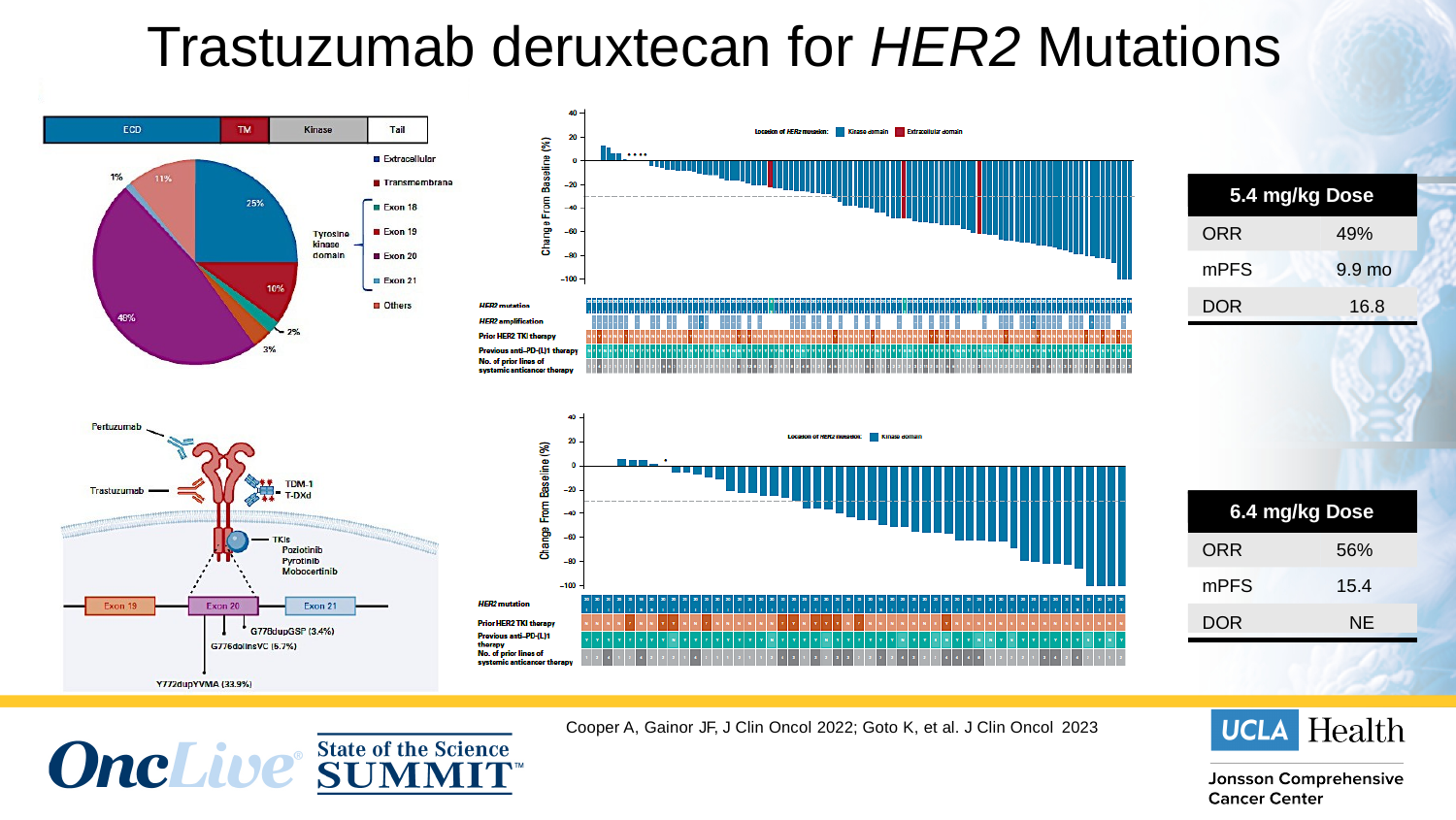

# Trastuzumab deruxtecan for HER2 Mutations

5.4 mg/kg Dose

ORR	49%
mPFS	9.9 mo
DOR	16.8

6.4 mg/kg Dose

ORR	56%
mPFS	15.4 mo
DOR	NE

Cooper A, Gainor JF, J Clin Oncol 2022; Goto K, et al. J Clin Oncol 2023